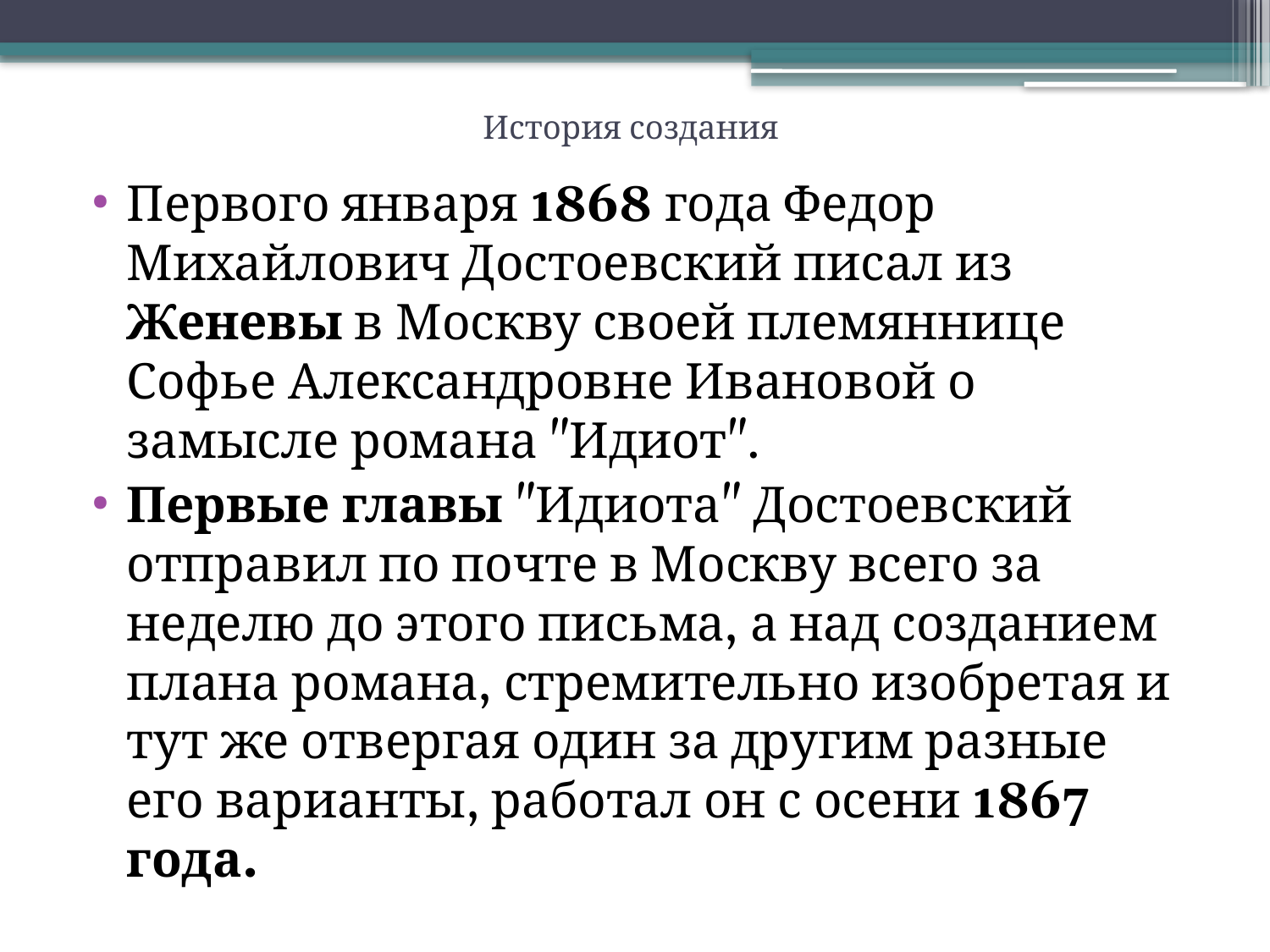

# История создания
Первого января 1868 года Федор Михайлович Достоевский писал из Женевы в Москву своей племяннице Софье Александровне Ивановой о замысле романа "Идиот".
Первые главы "Идиота" Достоевский отправил по почте в Москву всего за неделю до этого письма, а над созданием плана романа, стремительно изобретая и тут же отвергая один за другим разные его варианты, работал он с осени 1867 года.